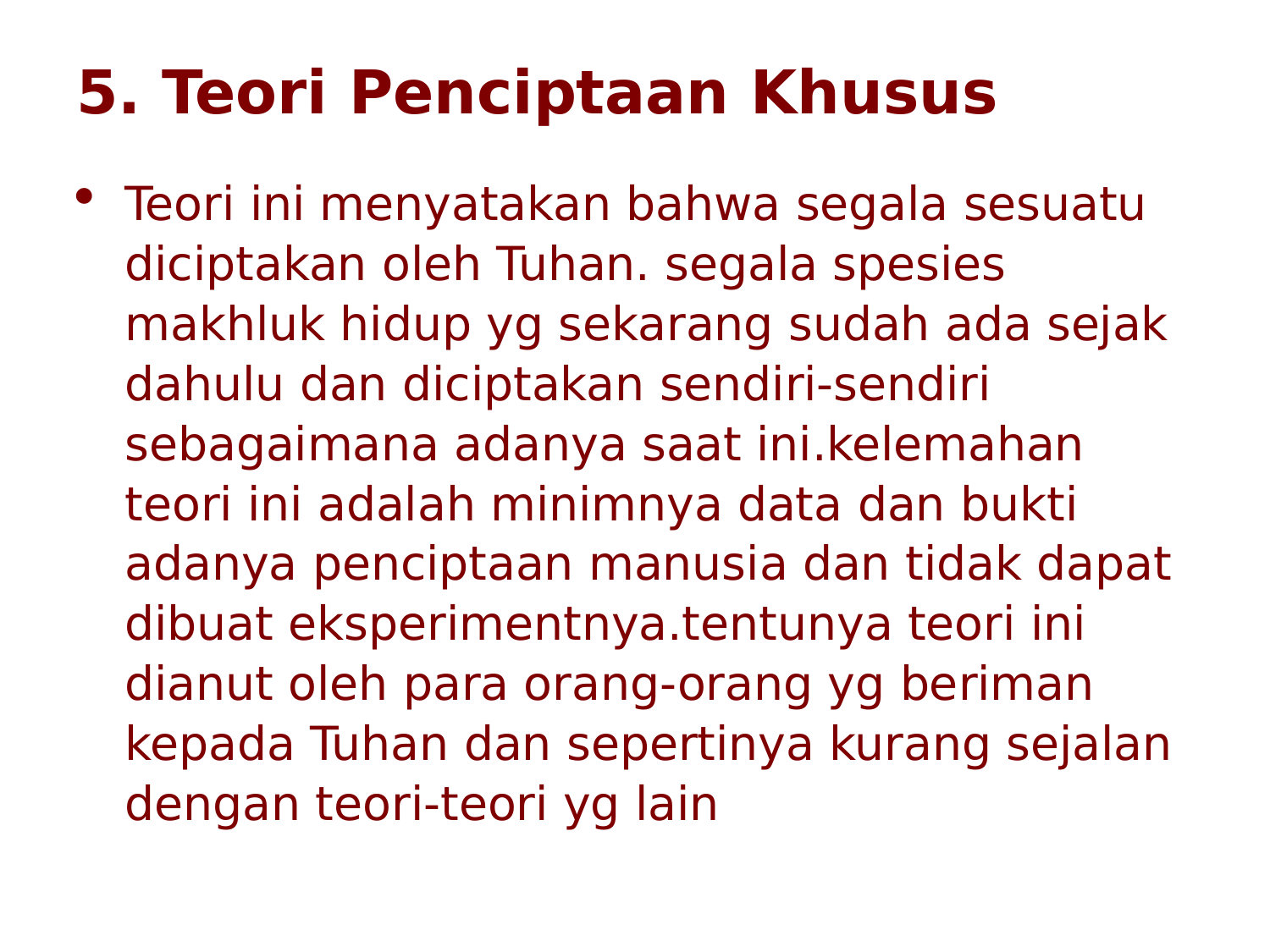

5. Teori Penciptaan Khusus

Teori ini menyatakan bahwa segala sesuatu diciptakan oleh Tuhan. segala spesies makhluk hidup yg sekarang sudah ada sejak dahulu dan diciptakan sendiri-sendiri sebagaimana adanya saat ini.kelemahan teori ini adalah minimnya data dan bukti adanya penciptaan manusia dan tidak dapat dibuat eksperimentnya.tentunya teori ini dianut oleh para orang-orang yg beriman kepada Tuhan dan sepertinya kurang sejalan dengan teori-teori yg lain